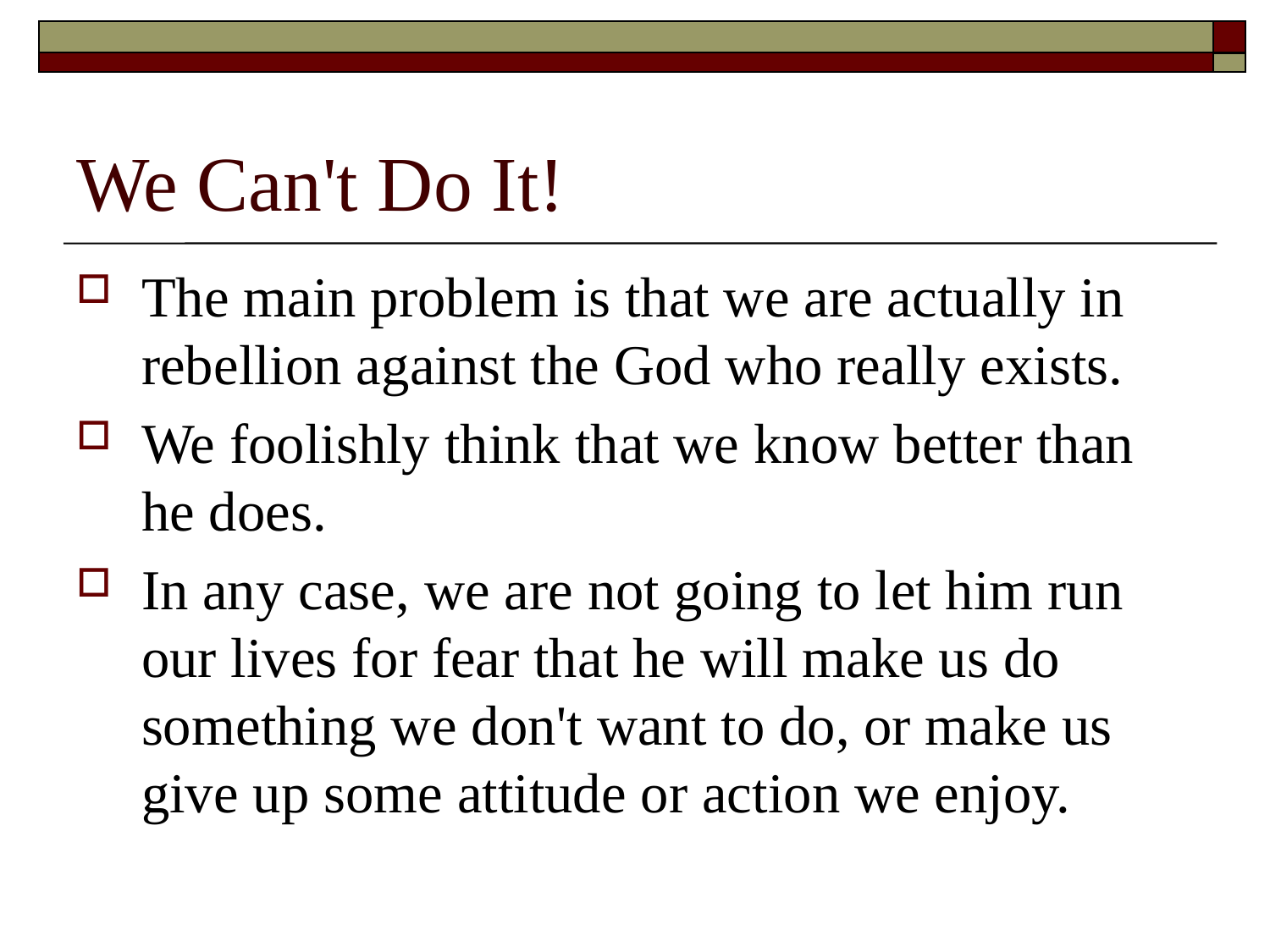

# We Can't Do It!
The main problem is that we are actually in rebellion against the God who really exists.
We foolishly think that we know better than he does.
In any case, we are not going to let him run our lives for fear that he will make us do something we don't want to do, or make us give up some attitude or action we enjoy.